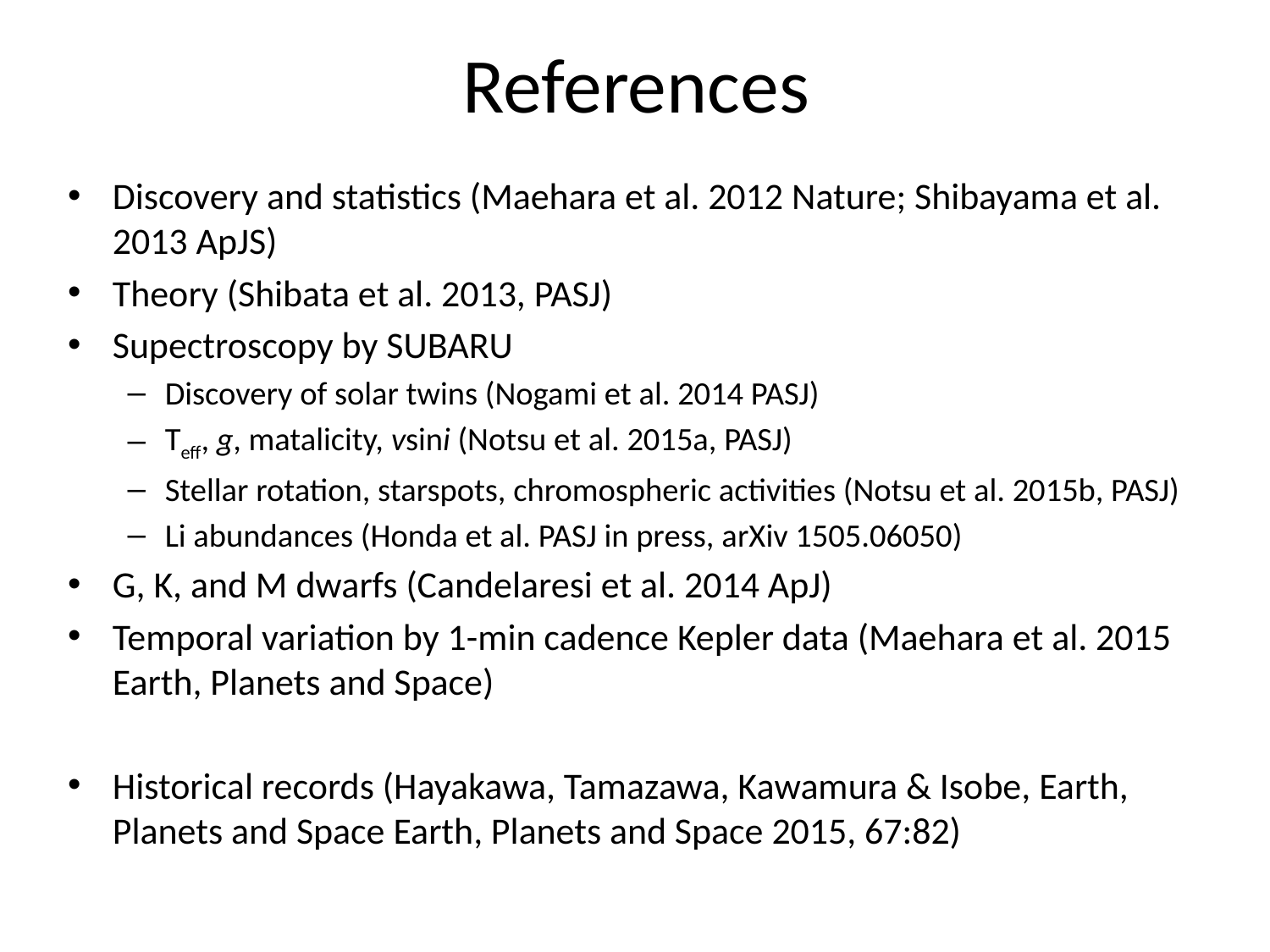

# References
Discovery and statistics (Maehara et al. 2012 Nature; Shibayama et al. 2013 ApJS)
Theory (Shibata et al. 2013, PASJ)
Supectroscopy by SUBARU
Discovery of solar twins (Nogami et al. 2014 PASJ)
Teff, g, matalicity, vsini (Notsu et al. 2015a, PASJ)
Stellar rotation, starspots, chromospheric activities (Notsu et al. 2015b, PASJ)
Li abundances (Honda et al. PASJ in press, arXiv 1505.06050)
G, K, and M dwarfs (Candelaresi et al. 2014 ApJ)
Temporal variation by 1-min cadence Kepler data (Maehara et al. 2015 Earth, Planets and Space)

Historical records (Hayakawa, Tamazawa, Kawamura & Isobe, Earth, Planets and Space Earth, Planets and Space 2015, 67:82)